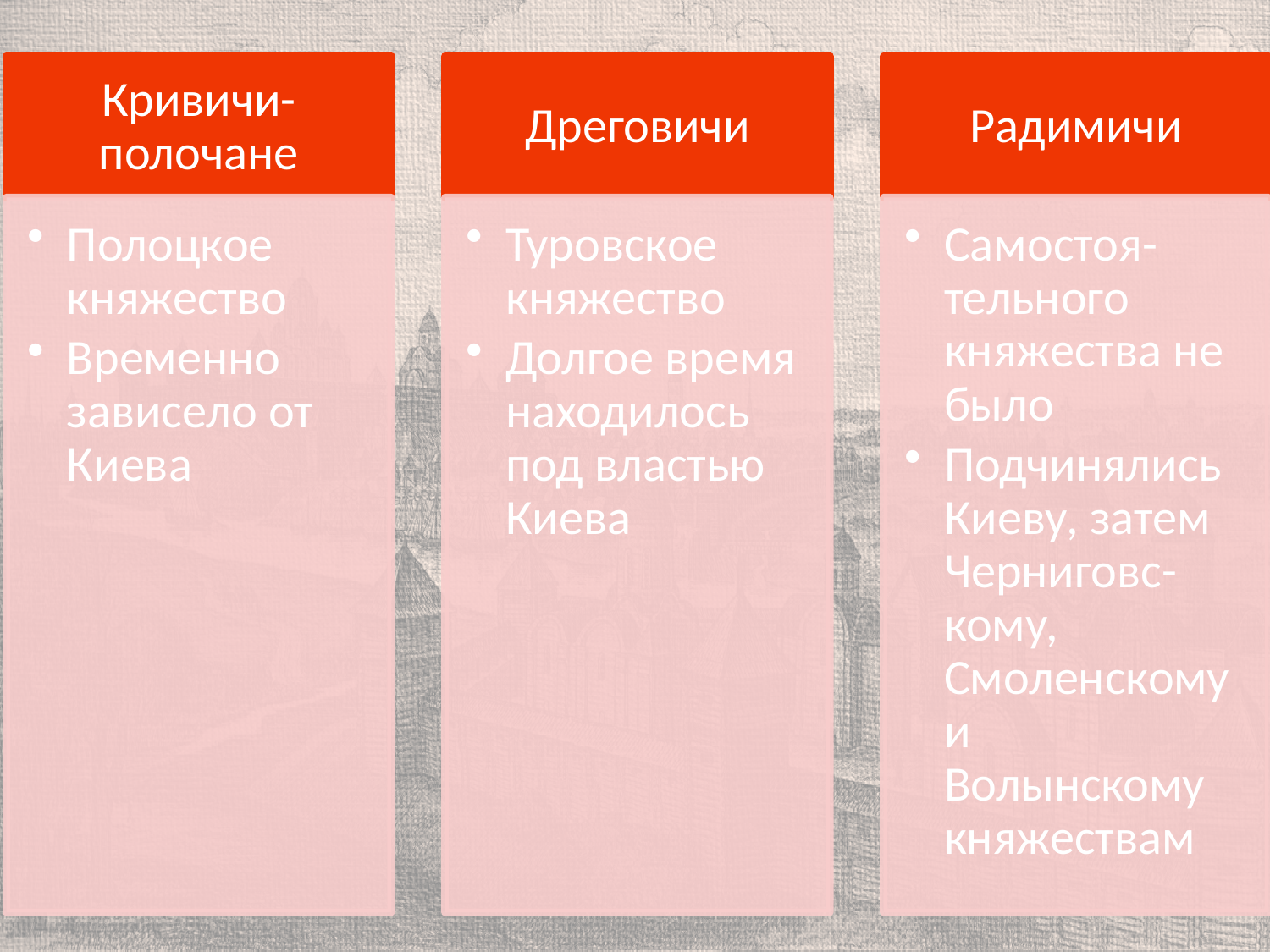

Кривичи-полочане
Полоцкое княжество
Временно зависело от Киева
Дреговичи
Туровское княжество
Долгое время находилось под властью Киева
Радимичи
Самостоя-тельного княжества не было
Подчинялись Киеву, затем Черниговс-кому, Смоленскому и Волынскому княжествам